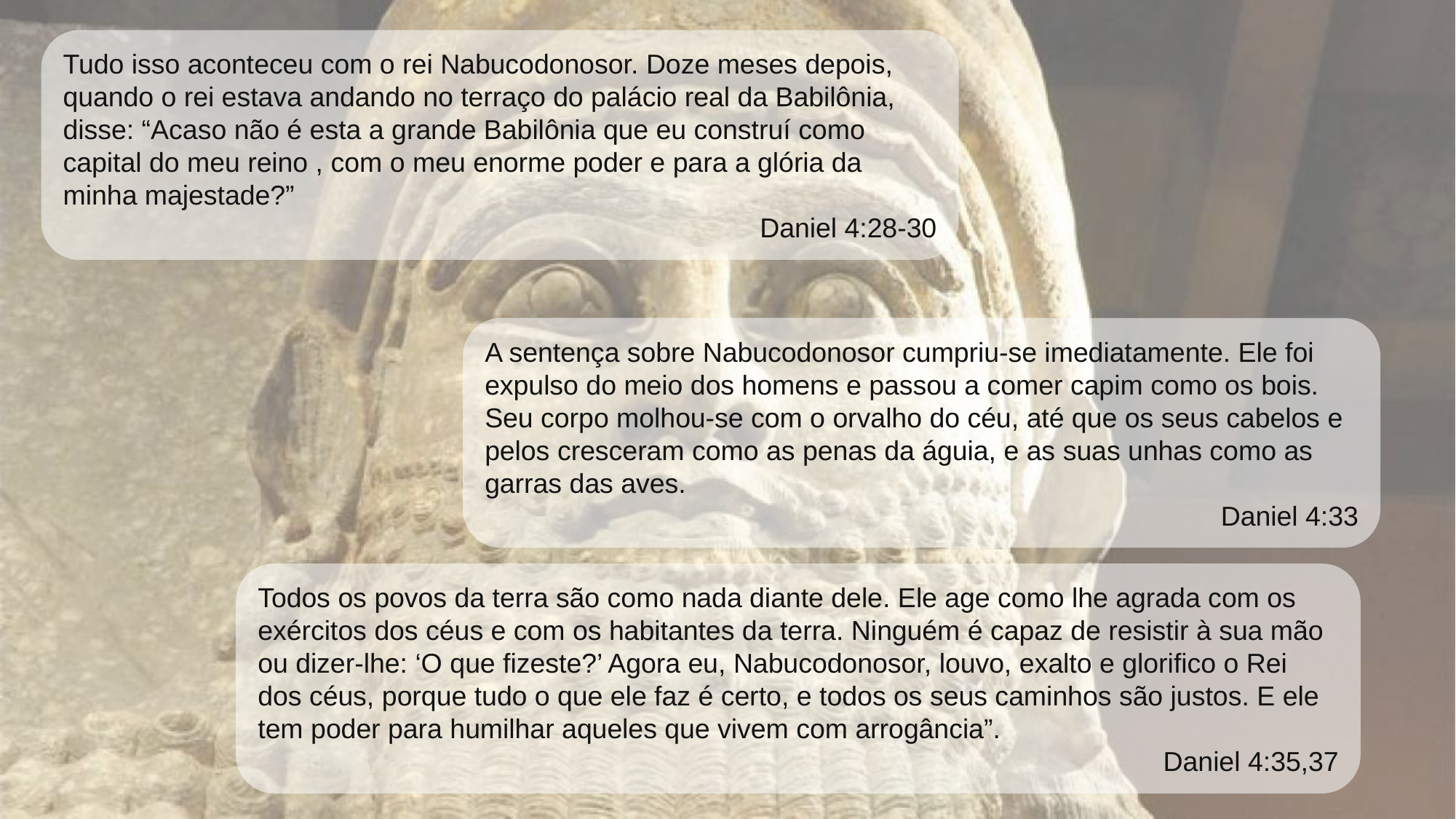

Tudo isso aconteceu com o rei Nabucodonosor. Doze meses depois, quando o rei estava andando no terraço do palácio real da Babilônia, disse: “Acaso não é esta a grande Babilônia que eu construí como capital do meu reino , com o meu enorme poder e para a glória da minha majestade?”
Daniel 4:28-30
A sentença sobre Nabucodonosor cumpriu-se imediatamente. Ele foi expulso do meio dos homens e passou a comer capim como os bois. Seu corpo molhou-se com o orvalho do céu, até que os seus cabelos e pelos cresceram como as penas da águia, e as suas unhas como as garras das aves.
Daniel 4:33
Todos os povos da terra são como nada diante dele. Ele age como lhe agrada com os exércitos dos céus e com os habitantes da terra. Ninguém é capaz de resistir à sua mão ou dizer-lhe: ‘O que fizeste?’ Agora eu, Nabucodonosor, louvo, exalto e glorifico o Rei dos céus, porque tudo o que ele faz é certo, e todos os seus caminhos são justos. E ele tem poder para humilhar aqueles que vivem com arrogância”.
Daniel 4:35,37